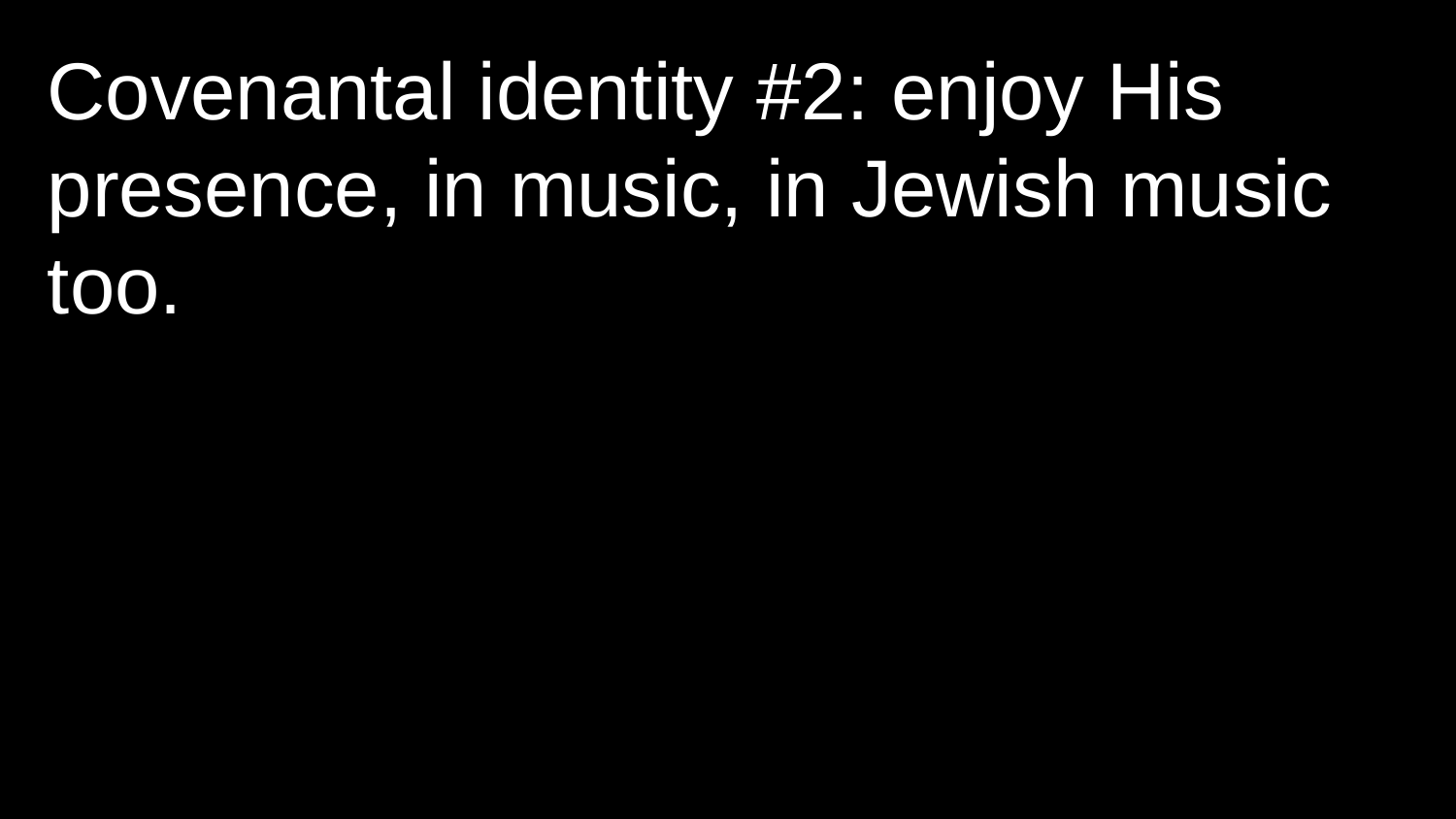

Covenantal identity #2: enjoy His presence, in music, in Jewish music too.